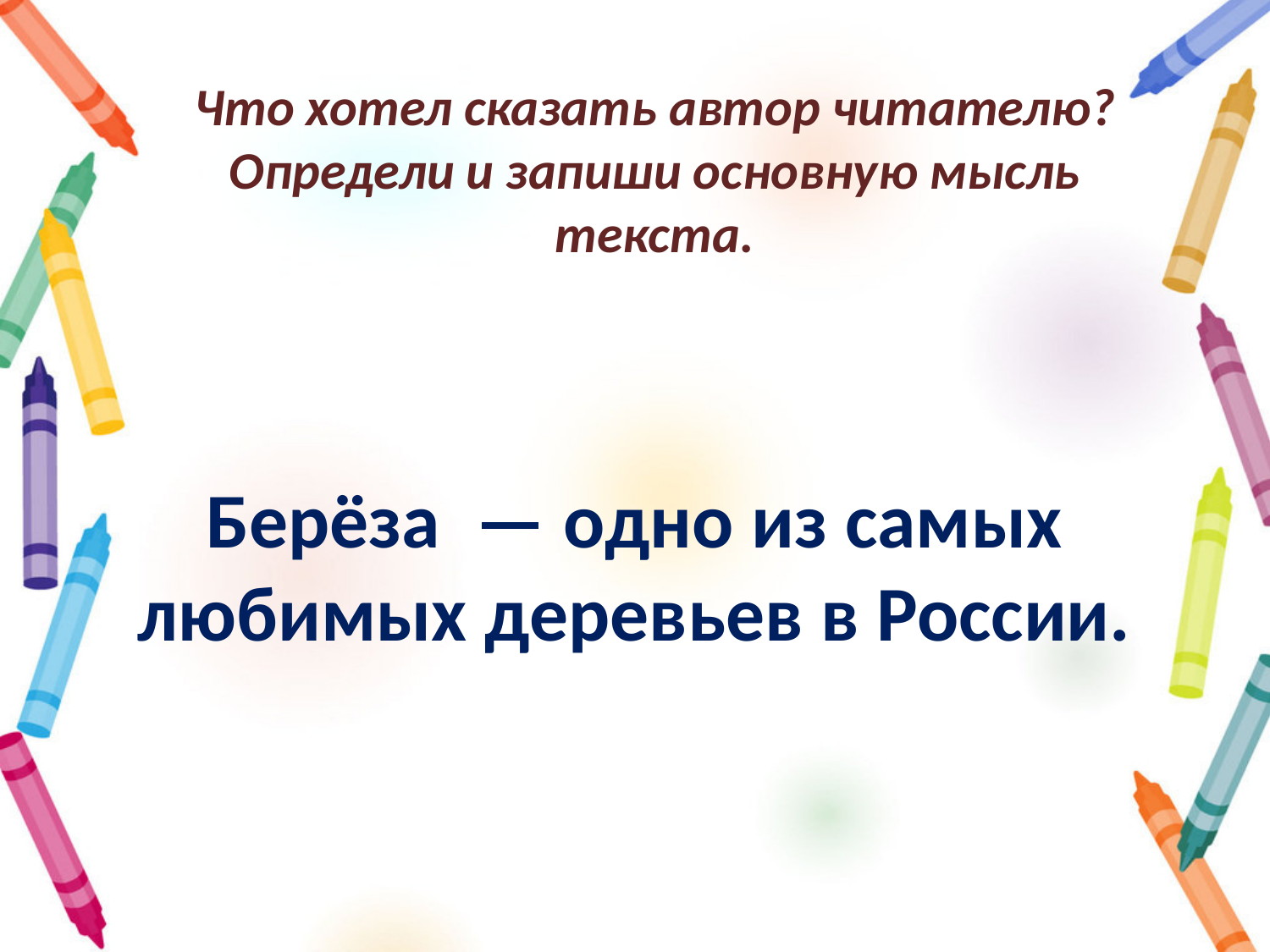

# Что хотел сказать автор читателю? Определи и запиши основную мысль текста.
Берёза  — одно из самых любимых деревьев в России.